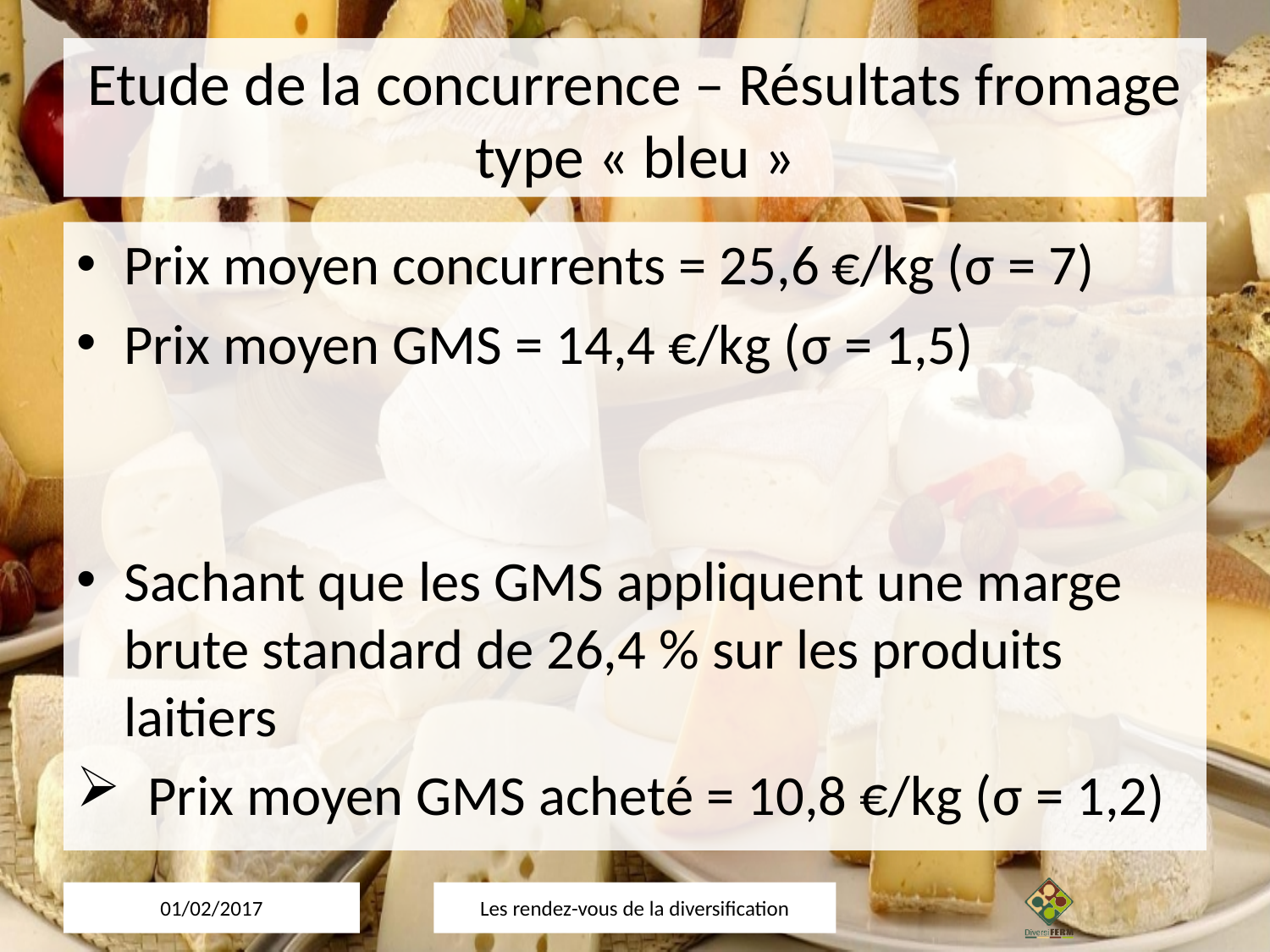

# Etude de la concurrence – Résultats fromage type « bleu »
Prix moyen concurrents = 25,6 €/kg (σ = 7)
Prix moyen GMS = 14,4 €/kg (σ = 1,5)

Sachant que les GMS appliquent une marge brute standard de 26,4 % sur les produits laitiers
Prix moyen GMS acheté = 10,8 €/kg (σ = 1,2)
01/02/2017
Les rendez-vous de la diversification